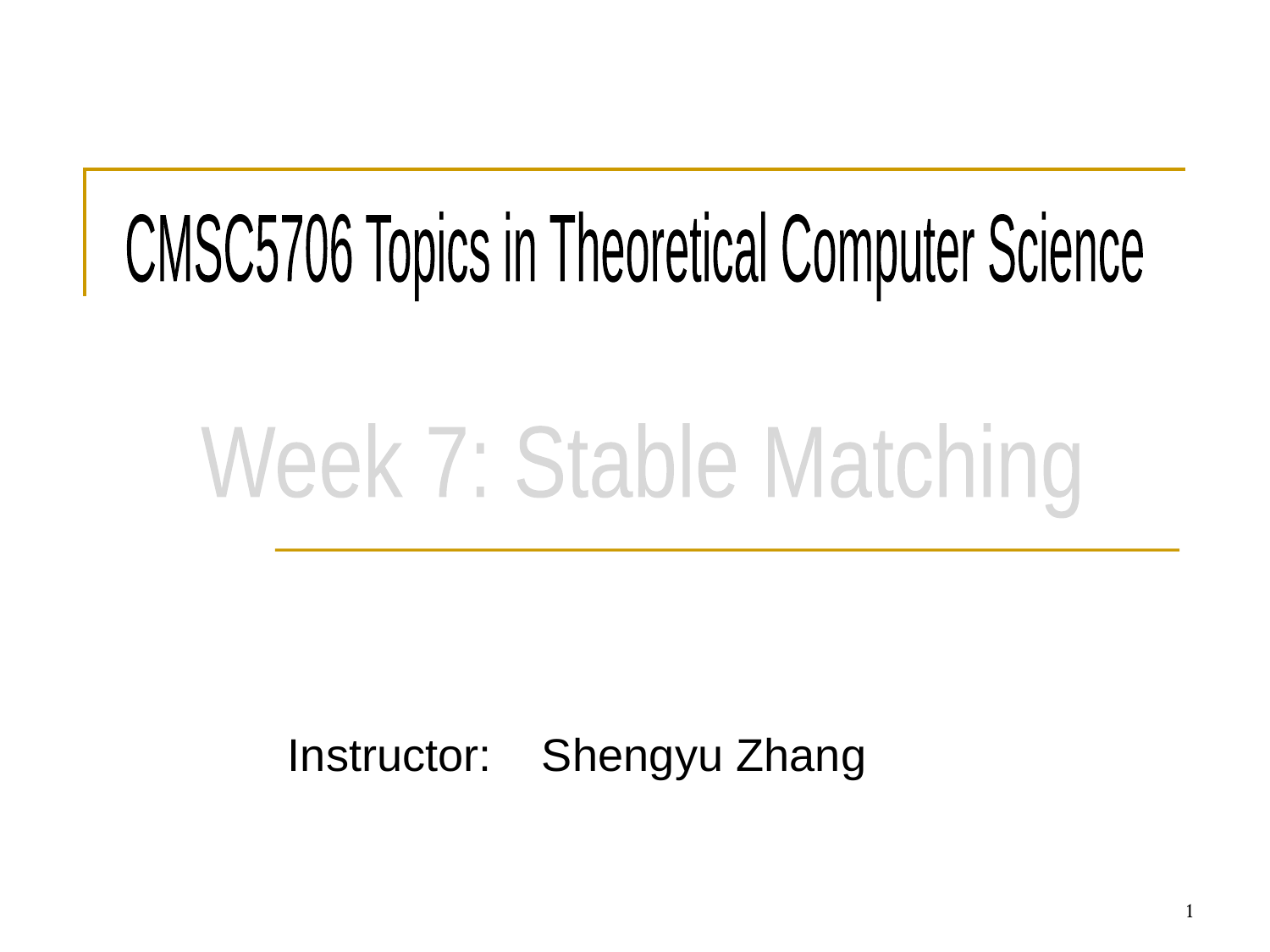

CMSC5706 Topics in Theoretical Computer Science
Week 7: Stable Matching
Instructor: 	Shengyu Zhang

1